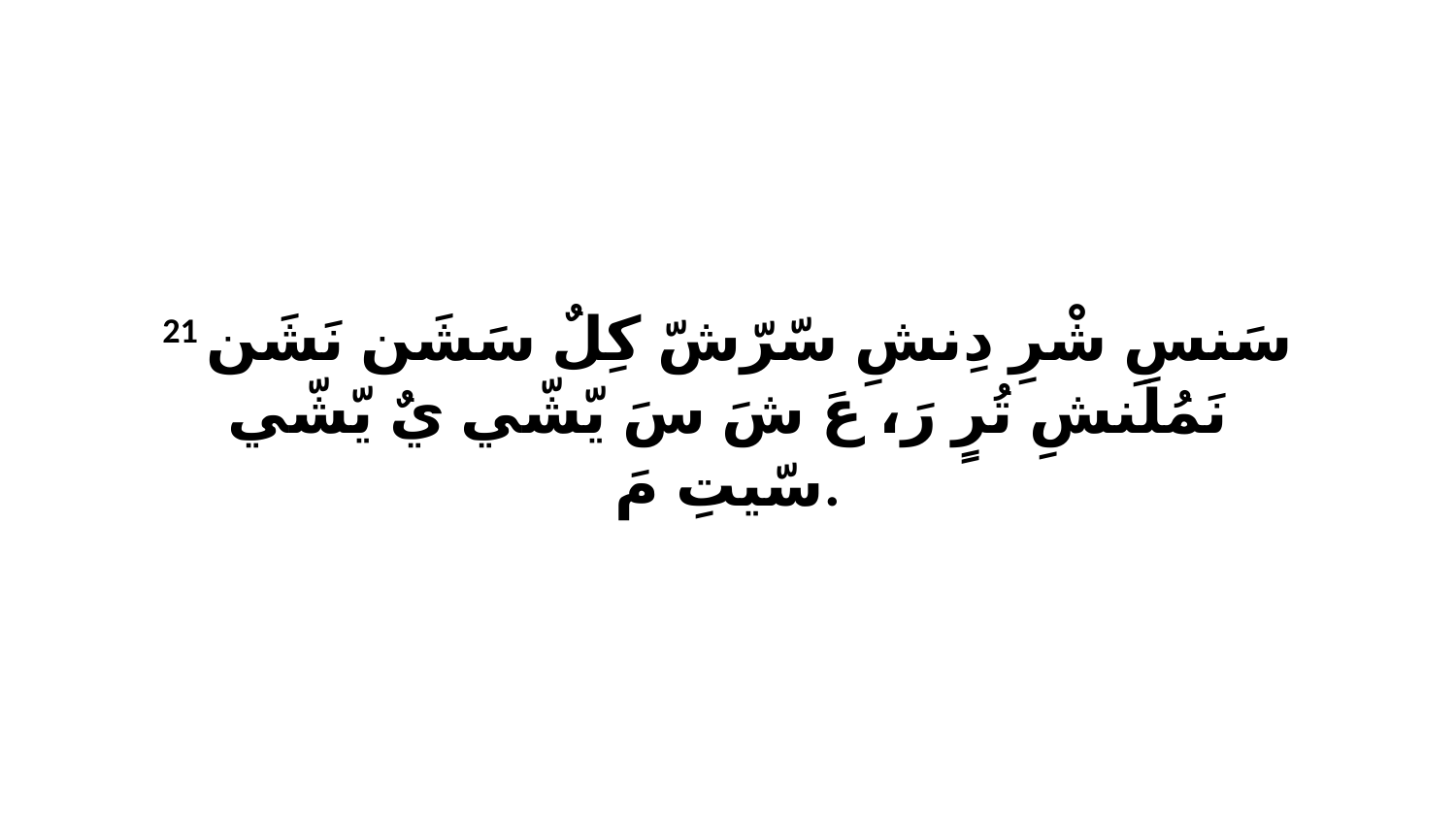

21 سَنسِ شْرِ دِنشِ سّرّشّ كِلٌ سَشَن نَشَن نَمُلَنشِ تُرٍ رَ، عَ شَ سَ يّشّي يٌ يّشّي سّيتِ مَ.